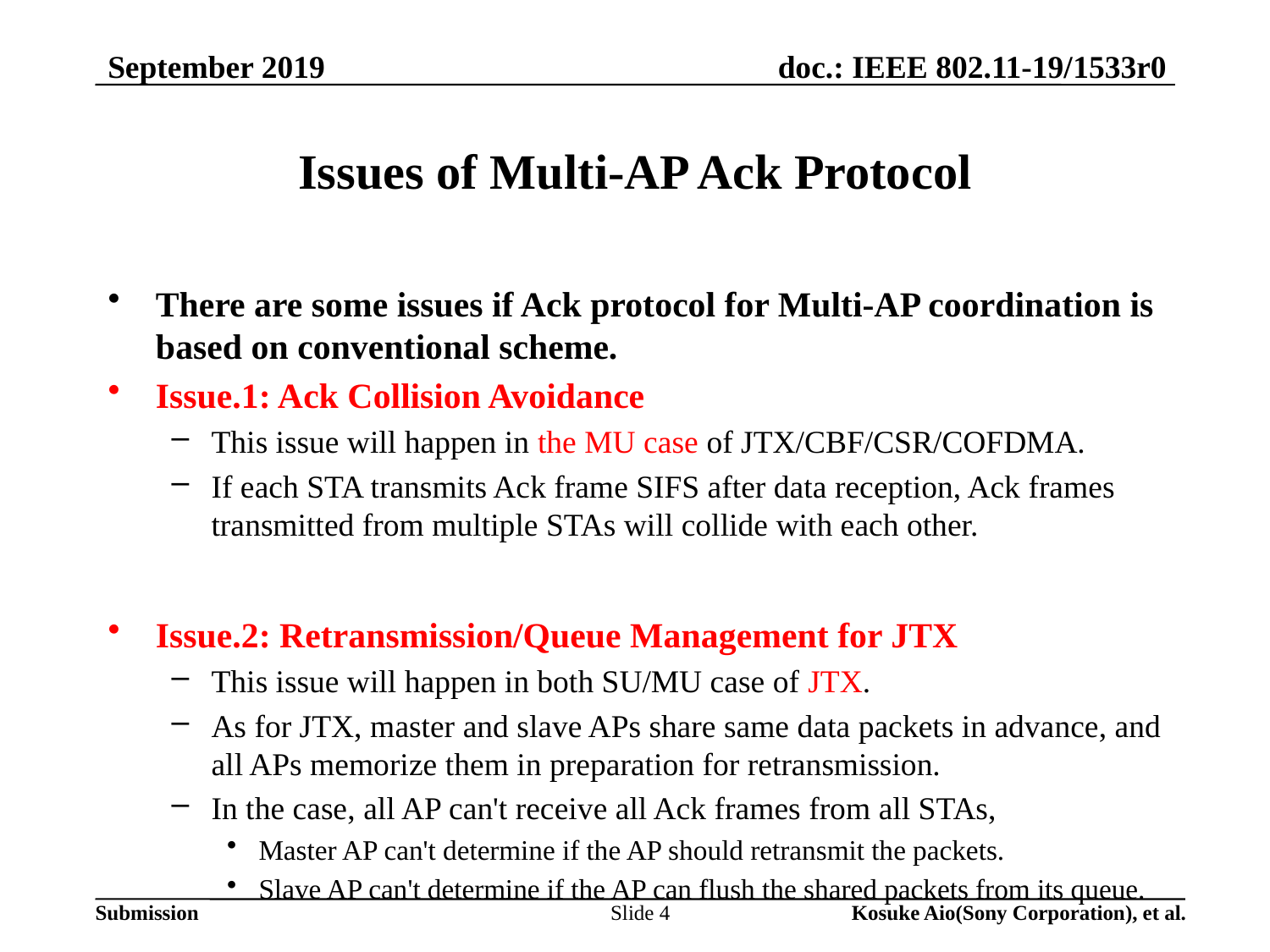

September 2019
# Issues of Multi-AP Ack Protocol
There are some issues if Ack protocol for Multi-AP coordination is
based on conventional scheme.
Issue.1: Ack Collision Avoidance
This issue will happen in the MU case of JTX/CBF/CSR/COFDMA.
If each STA transmits Ack frame SIFS after data reception, Ack frames transmitted from multiple STAs will collide with each other.

Issue.2: Retransmission/Queue Management for JTX
This issue will happen in both SU/MU case of JTX.
As for JTX, master and slave APs share same data packets in advance, and all APs memorize them in preparation for retransmission.
In the case, all AP can't receive all Ack frames from all STAs,
Master AP can't determine if the AP should retransmit the packets.
Slave AP can't determine if the AP can flush the shared packets from its queue.
Slide 4
Kosuke Aio(Sony Corporation), et al.